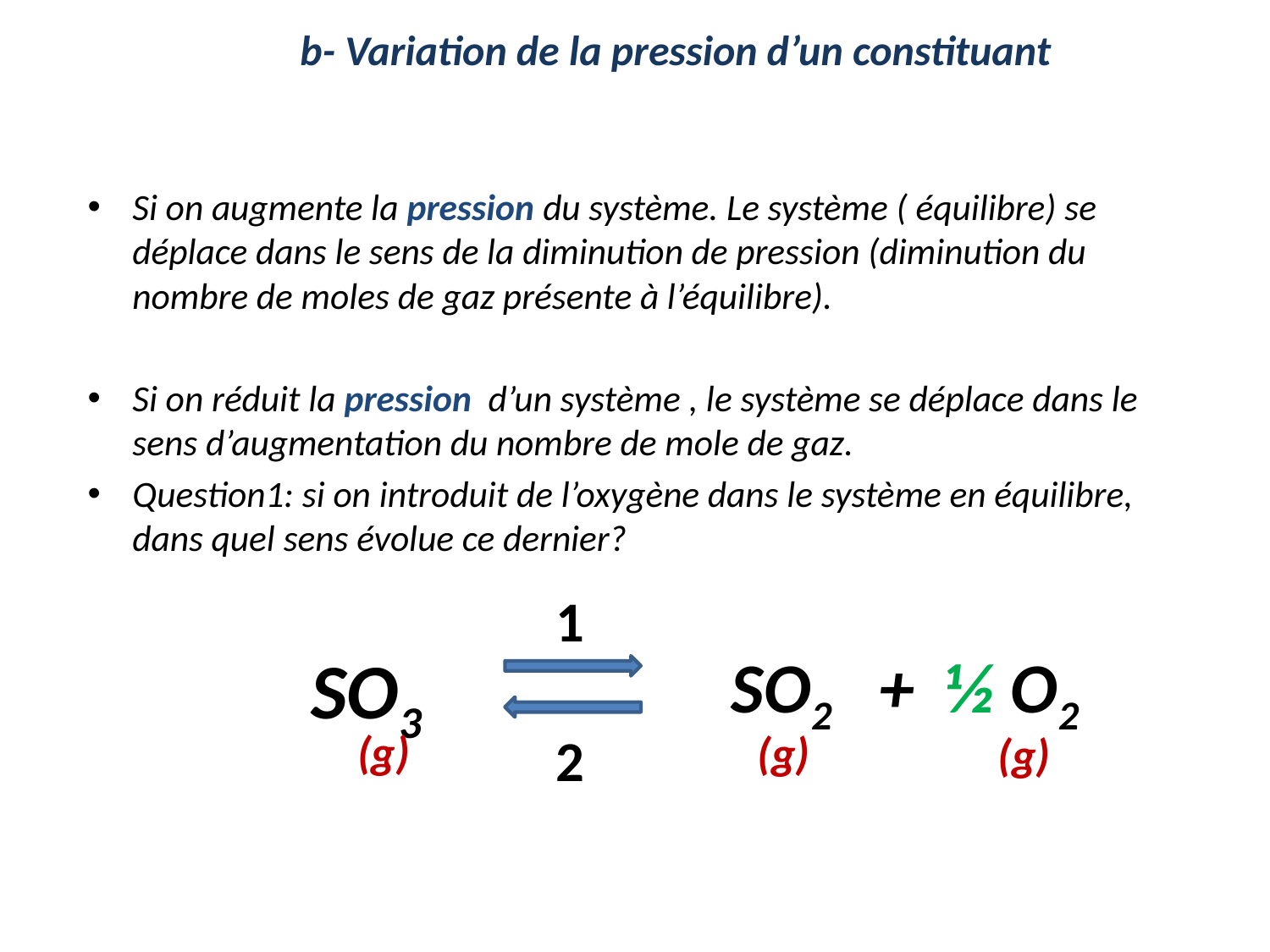

b- Variation de la pression d’un constituant

Si on augmente la pression du système. Le système ( équilibre) se déplace dans le sens de la diminution de pression (diminution du nombre de moles de gaz présente à l’équilibre).

Si on réduit la pression  d’un système , le système se déplace dans le sens d’augmentation du nombre de mole de gaz.
Question1: si on introduit de l’oxygène dans le système en équilibre, dans quel sens évolue ce dernier?
1
SO3
SO2   +  ½ O2

(g)
(g)
(g)
2